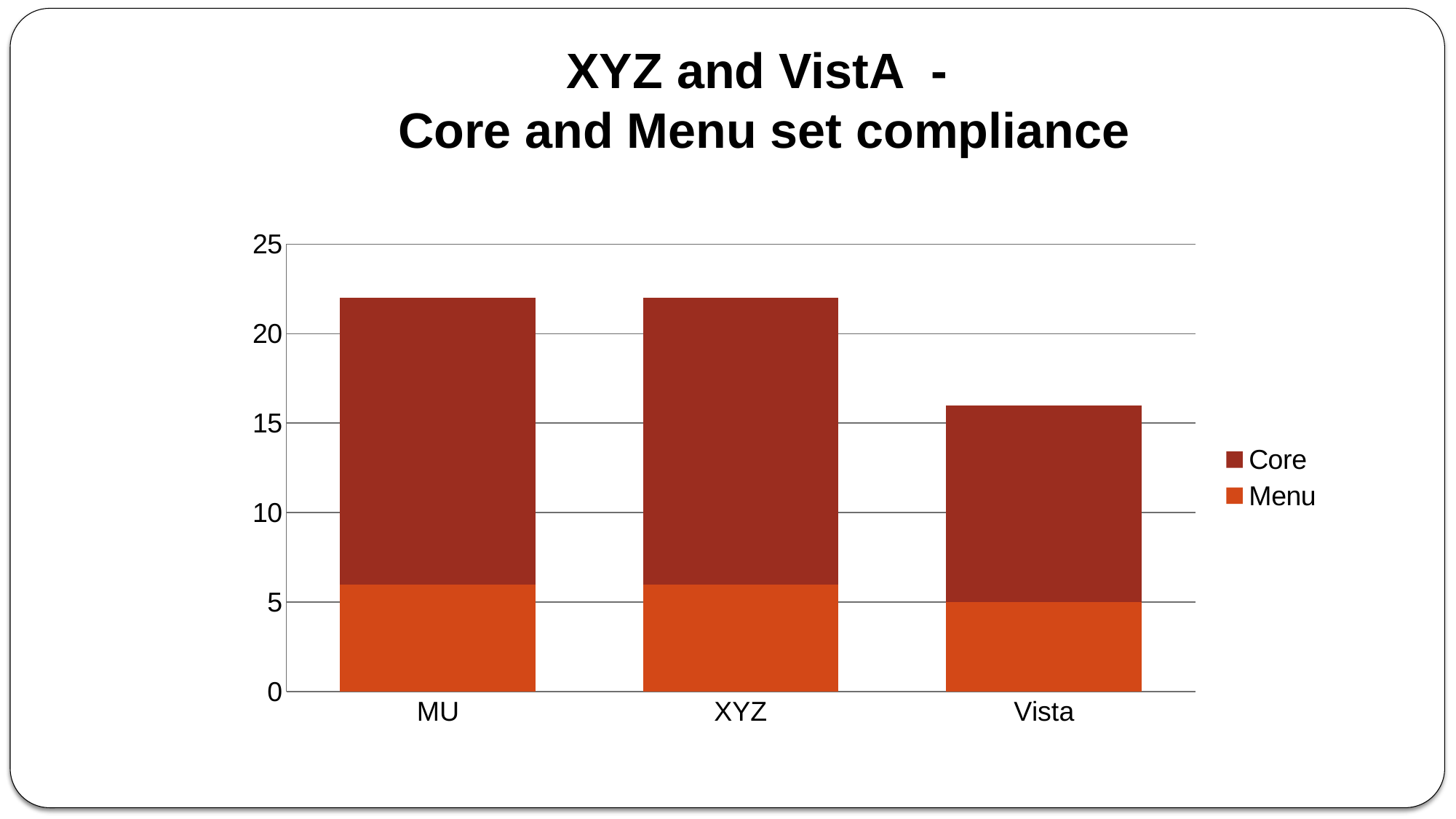

# XYZ and VistA  - Core and Menu set compliance

### Chart

| Category | Menu | Core |
|---|---|---|
| MU | 6.0 | 16.0 |
| XYZ | 6.0 | 16.0 |
| Vista | 5.0 | 11.0 |